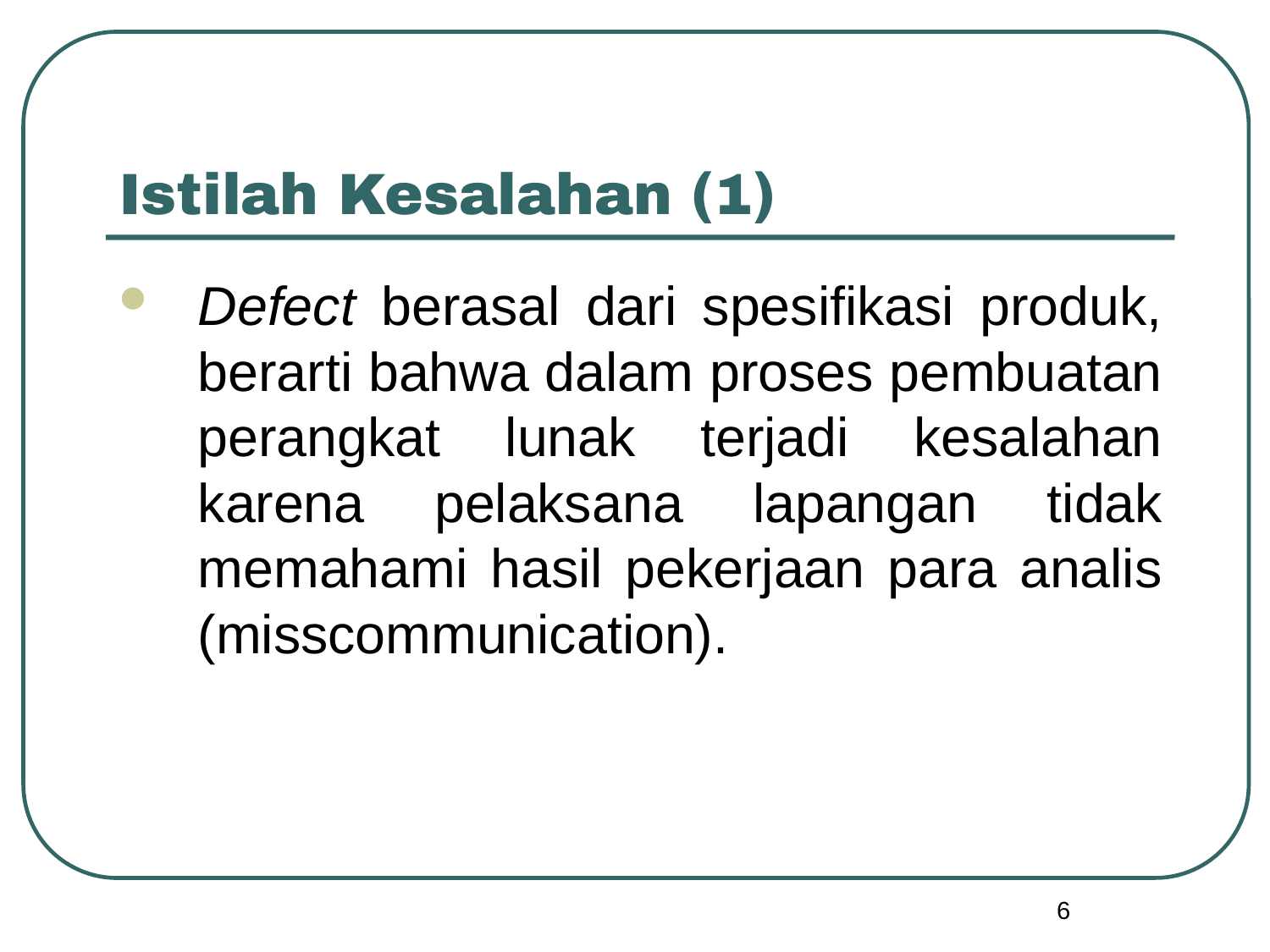

# Istilah Kesalahan (1)
Defect berasal dari spesifikasi produk, berarti bahwa dalam proses pembuatan perangkat lunak terjadi kesalahan karena pelaksana lapangan tidak memahami hasil pekerjaan para analis (misscommunication).

6